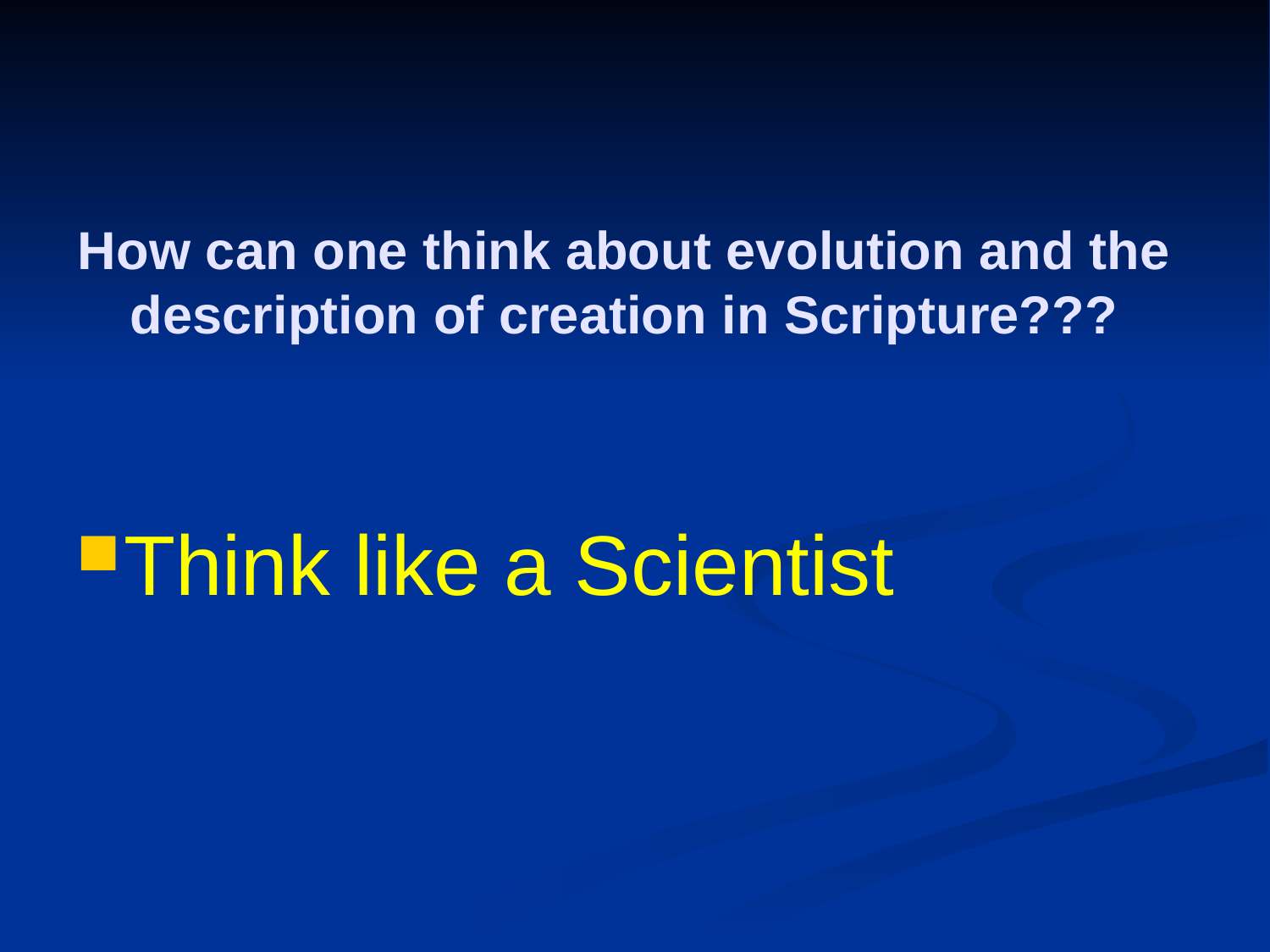

# How can one think about evolution and the description of creation in Scripture???

Think like a Scientist